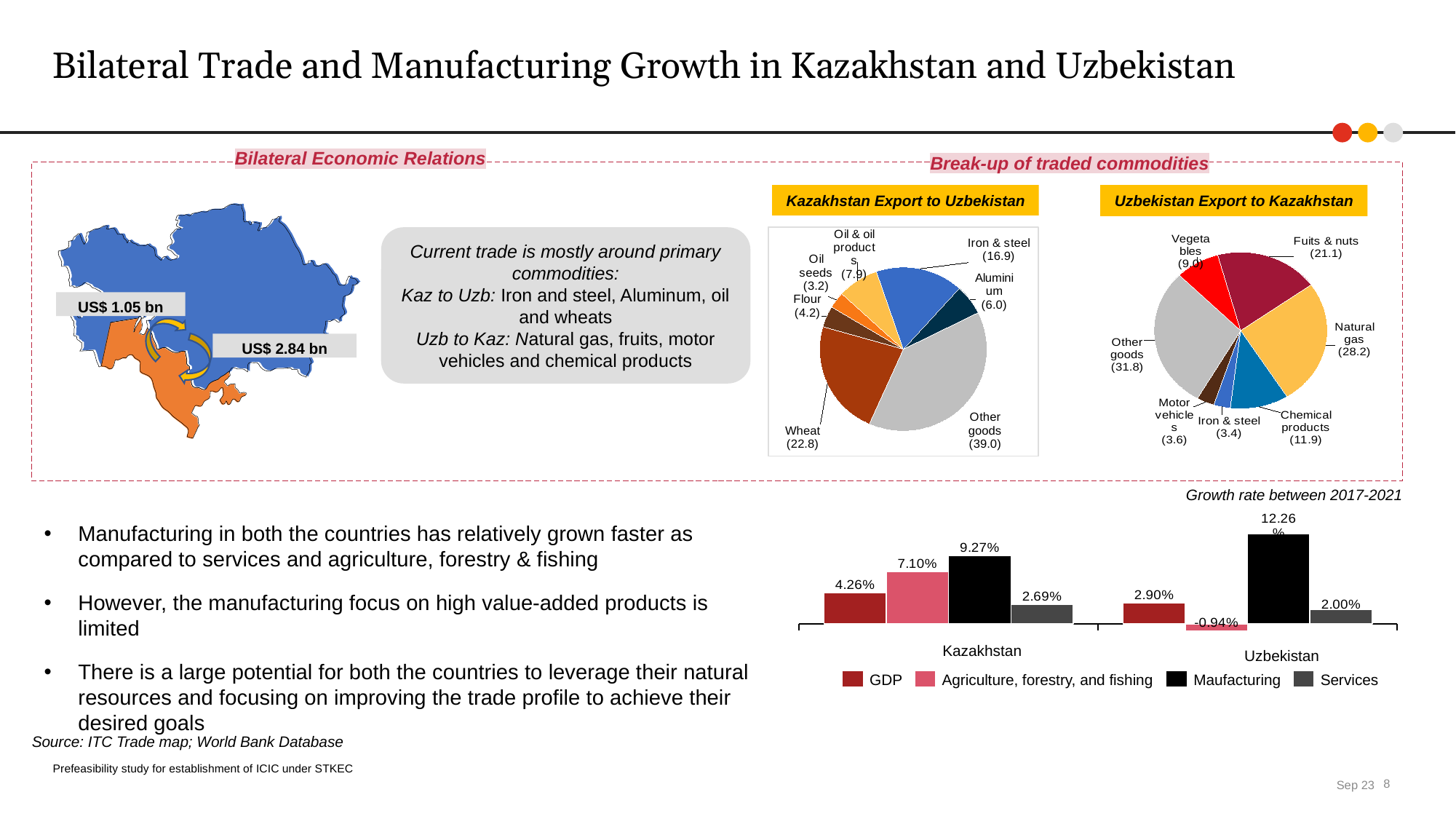

# Bilateral Trade and Manufacturing Growth in Kazakhstan and Uzbekistan
Bilateral Economic Relations
Break-up of traded commodities

Kazakhstan Export to Uzbekistan
Uzbekistan Export to Kazakhstan

US$ 1.05 bn

US$ 2.84 bn

### Chart

| Category |  |
|---|---|
| Vegetables | 8.97836498106466 |
| Fuits & nuts | 21.083171887710986 |
| Natural gas | 28.239306426687488 |
| Chemical products | 11.915010080799847 |
| Iron & steel | 3.3900312285846628 |
| Motor vehicles | 3.5811251644737734 |
| Other goods | 31.791355211743237 |

### Chart

| Category |  |
|---|---|
| Wheat | 22.75388192878358 |
| Flour | 4.1926559997183555 |
| Oil seeds | 3.2416720527028637 |
| Oil & oil products | 7.941444188827073 |
| Iron & steel | 16.862617698075827 |
| Aluminium | 5.989949512697464 |
| Other goods | 39.01777861919484 |
Current trade is mostly around primary commodities:
Kaz to Uzb: Iron and steel, Aluminum, oil and wheats
Uzb to Kaz: Natural gas, fruits, motor vehicles and chemical products
Growth rate between 2017-2021

### Chart

| Category |  |  |  |  |
|---|---|---|---|---|
Manufacturing in both the countries has relatively grown faster as compared to services and agriculture, forestry & fishing
However, the manufacturing focus on high value-added products is limited
There is a large potential for both the countries to leverage their natural resources and focusing on improving the trade profile to achieve their desired goals
Kazakhstan
Uzbekistan
GDP
Agriculture, forestry, and fishing
Maufacturing
Services

Source: ITC Trade map; World Bank Database
Prefeasibility study for establishment of ICIC under STKEC
Sep 23
8